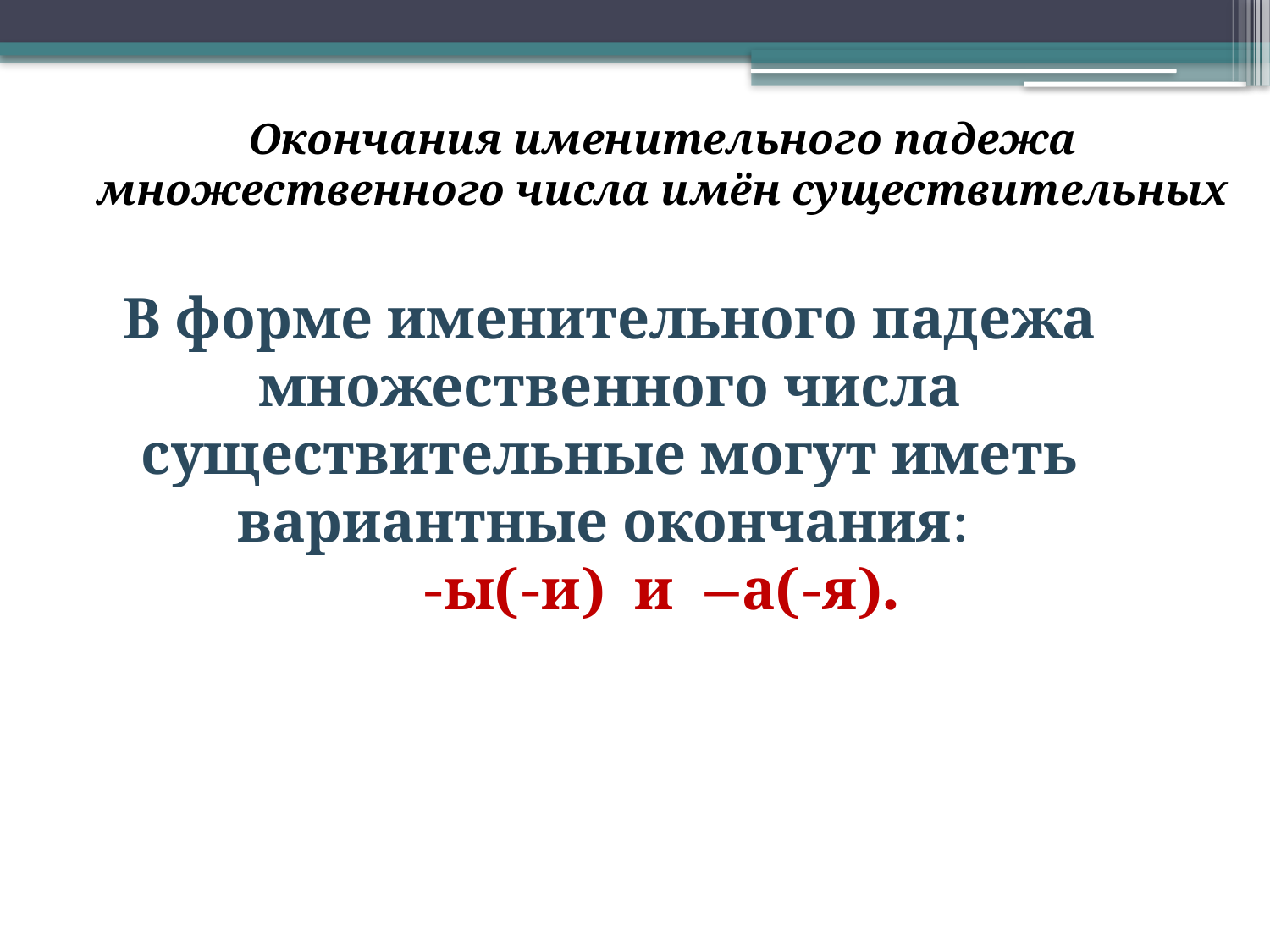

Окончания именительного падежа множественного числа имён существительных
В форме именительного падежа множественного числа существительные могут иметь вариантные окончания:
                        -ы(-и)  и  –а(-я).